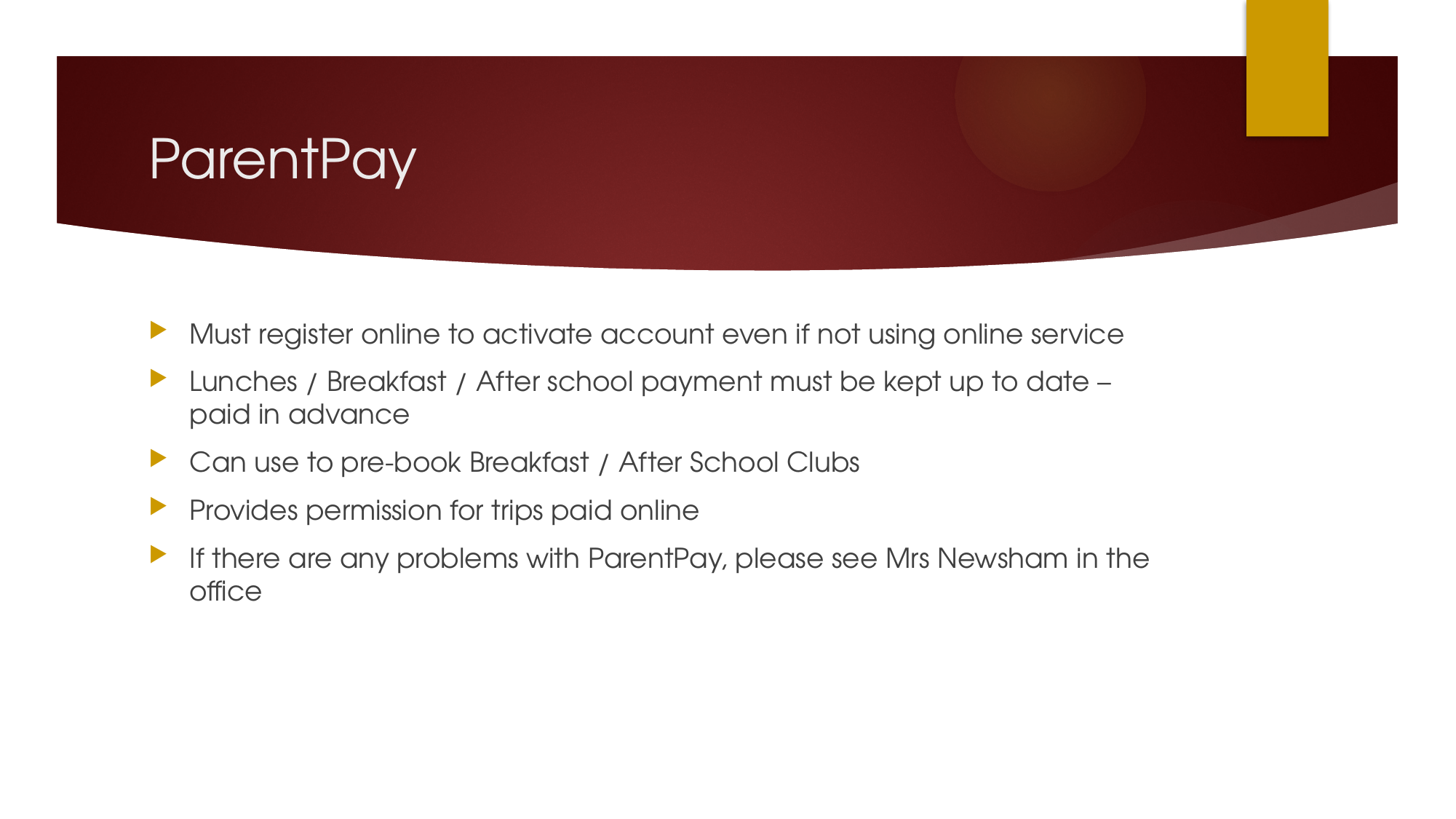

# ParentPay
Must register online to activate account even if not using online service
Lunches / Breakfast / After school payment must be kept up to date – paid in advance
Can use to pre-book Breakfast / After School Clubs
Provides permission for trips paid online
If there are any problems with ParentPay, please see Mrs Newsham in the office